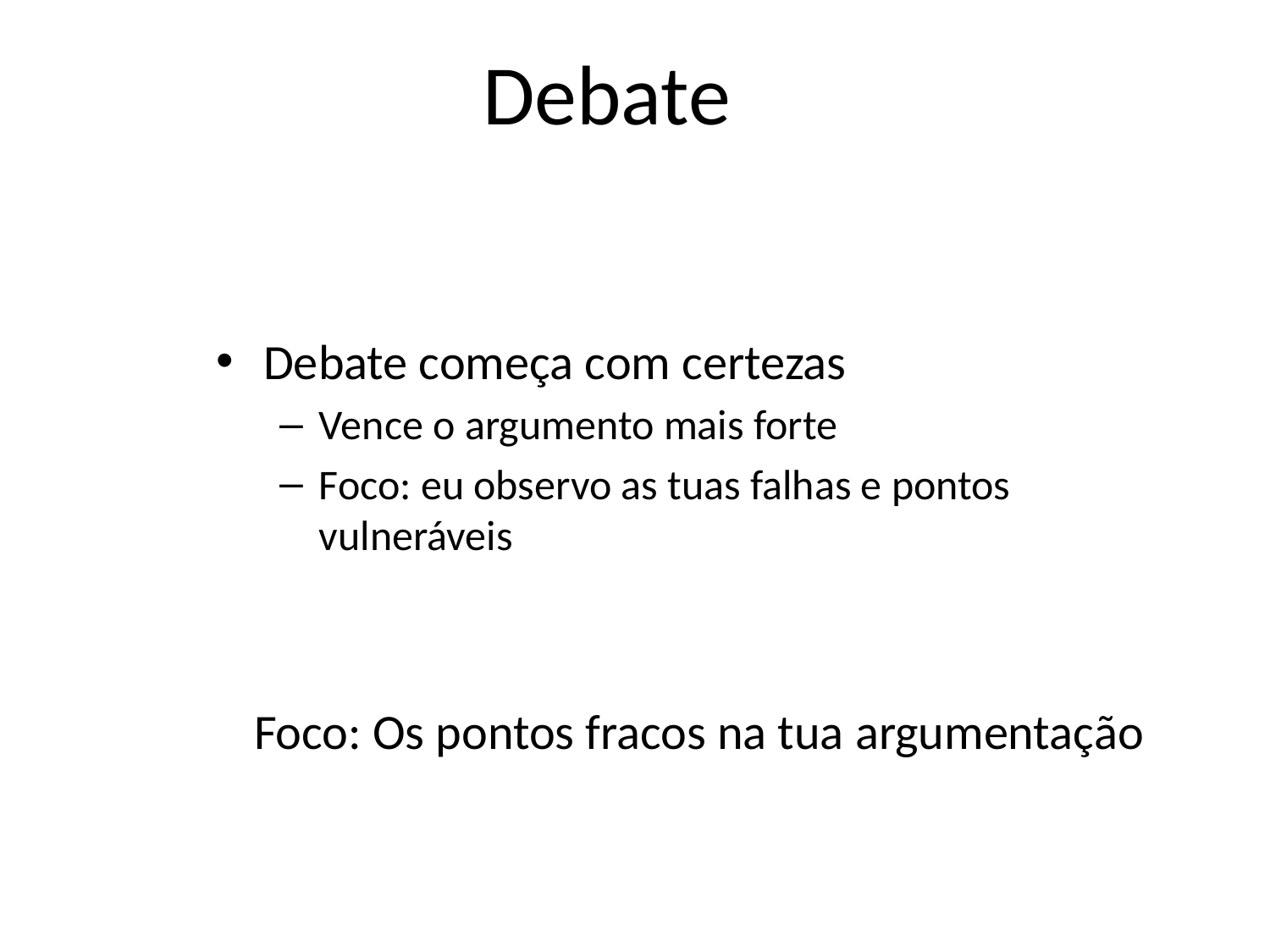

Debate
# Do Debate ao Diálogo
Debate começa com certezas
Vence o argumento mais forte
Foco: eu observo as tuas falhas e pontos vulneráveis

Debate começa com certezas
Vence o argumento mais forte
Foco: eu observo as tuas falhas e pontos vulneráveis

Foco: Os pontos fracos na tua argumentação